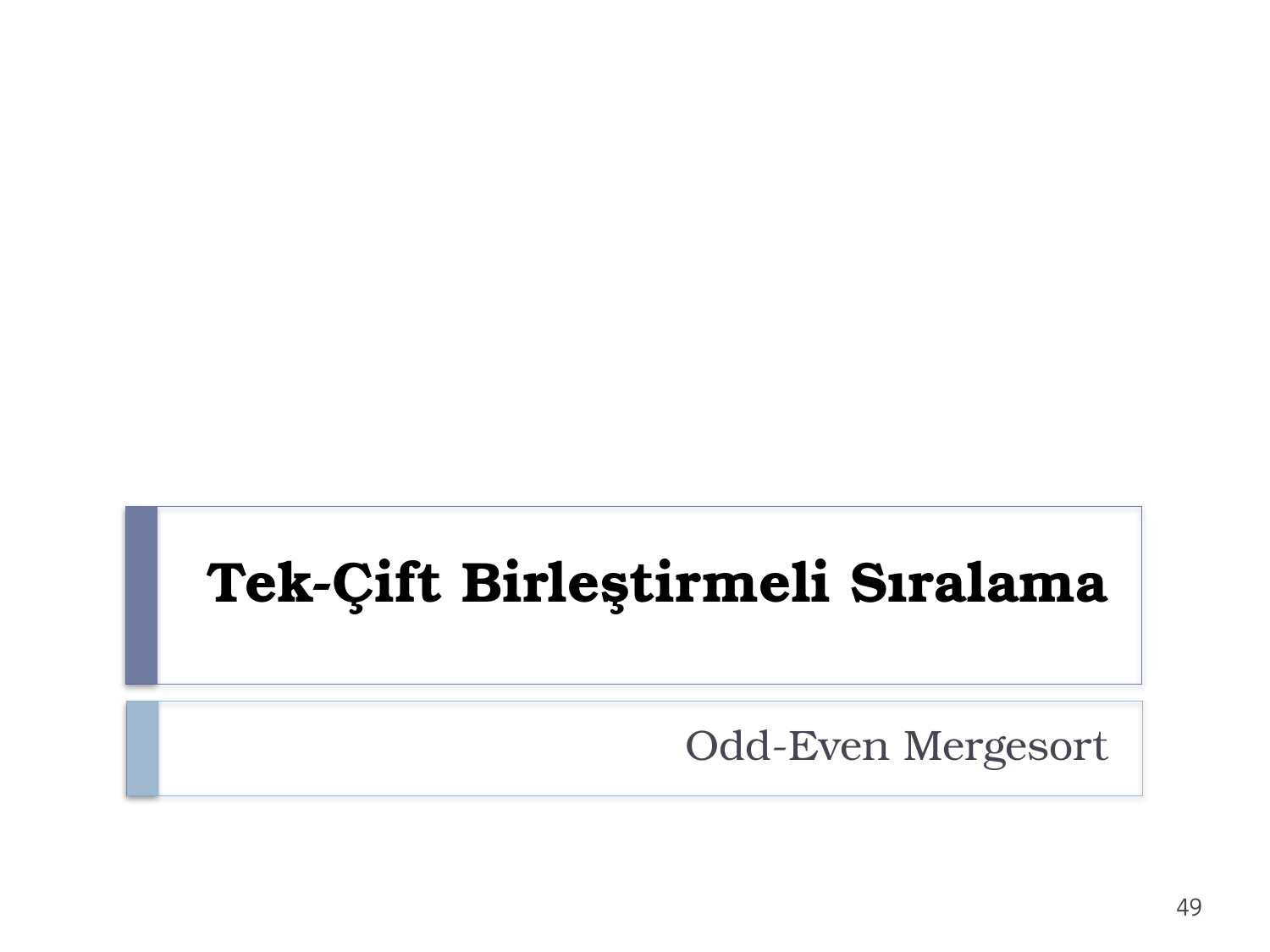

# Tek-Çift Birleştirmeli Sıralama
Odd-Even Mergesort
49